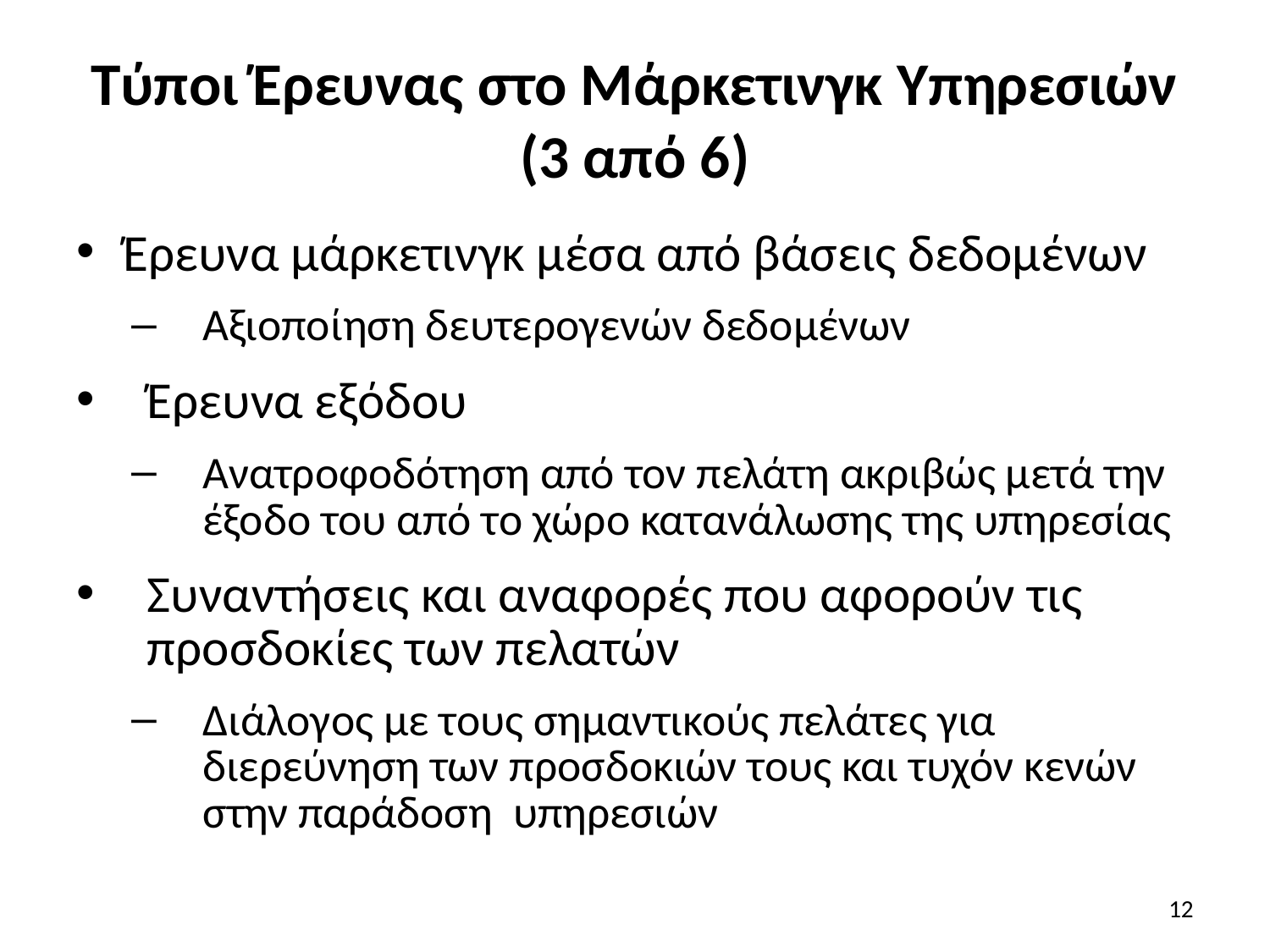

# Τύποι Έρευνας στο Μάρκετινγκ Υπηρεσιών (3 από 6)
Έρευνα μάρκετινγκ μέσα από βάσεις δεδομένων
Αξιοποίηση δευτερογενών δεδομένων
Έρευνα εξόδου
Ανατροφοδότηση από τον πελάτη ακριβώς μετά την έξοδο του από το χώρο κατανάλωσης της υπηρεσίας
Συναντήσεις και αναφορές που αφορούν τις προσδοκίες των πελατών
Διάλογος με τους σημαντικούς πελάτες για διερεύνηση των προσδοκιών τους και τυχόν κενών στην παράδοση  υπηρεσιών

12